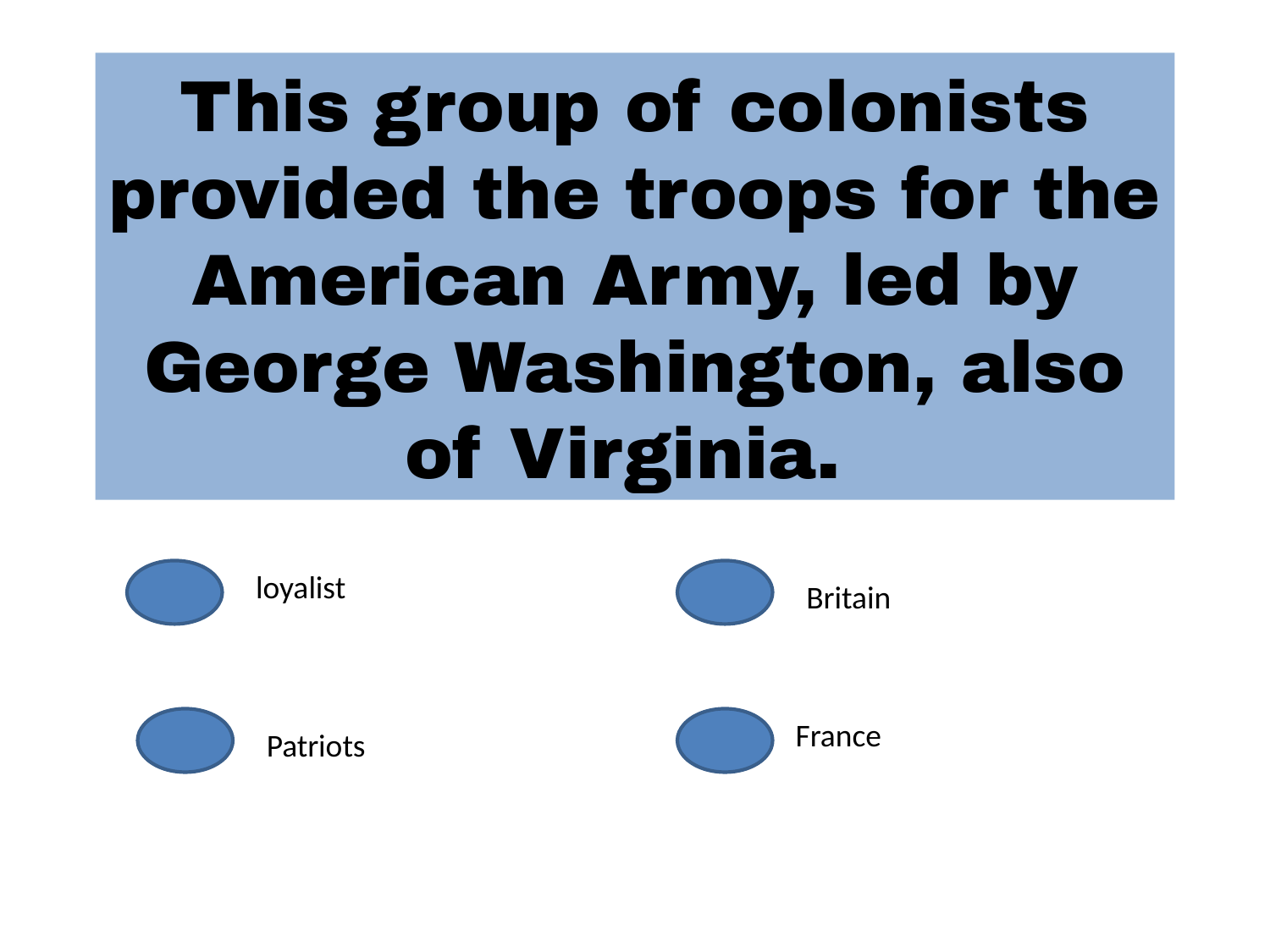

# This group of colonists provided the troops for the American Army, led by George Washington, also of Virginia.

loyalist

Britain

France
Patriots